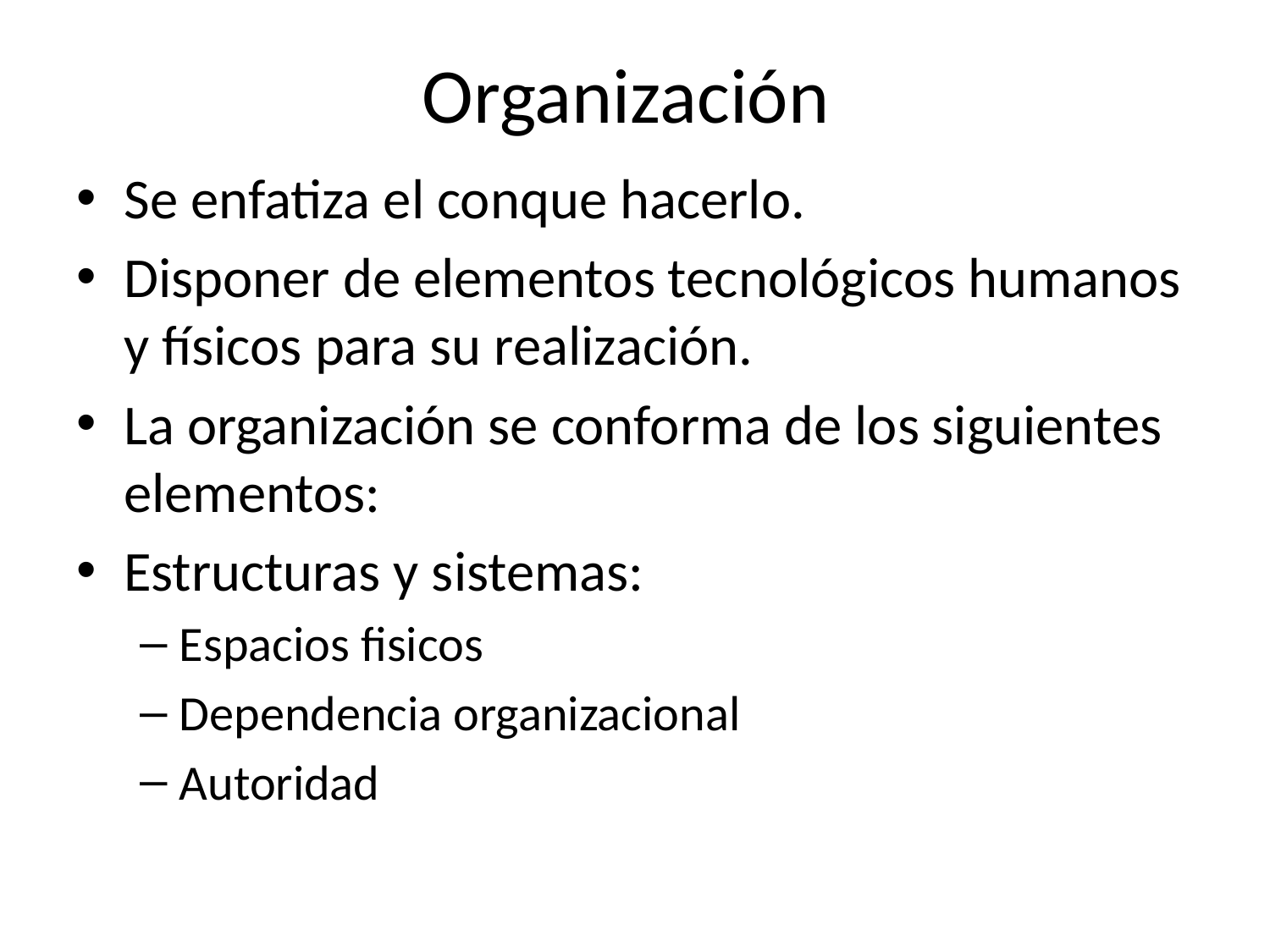

# Organización
Se enfatiza el conque hacerlo.
Disponer de elementos tecnológicos humanos y físicos para su realización.
La organización se conforma de los siguientes elementos:
Estructuras y sistemas:
Espacios fisicos
Dependencia organizacional
Autoridad